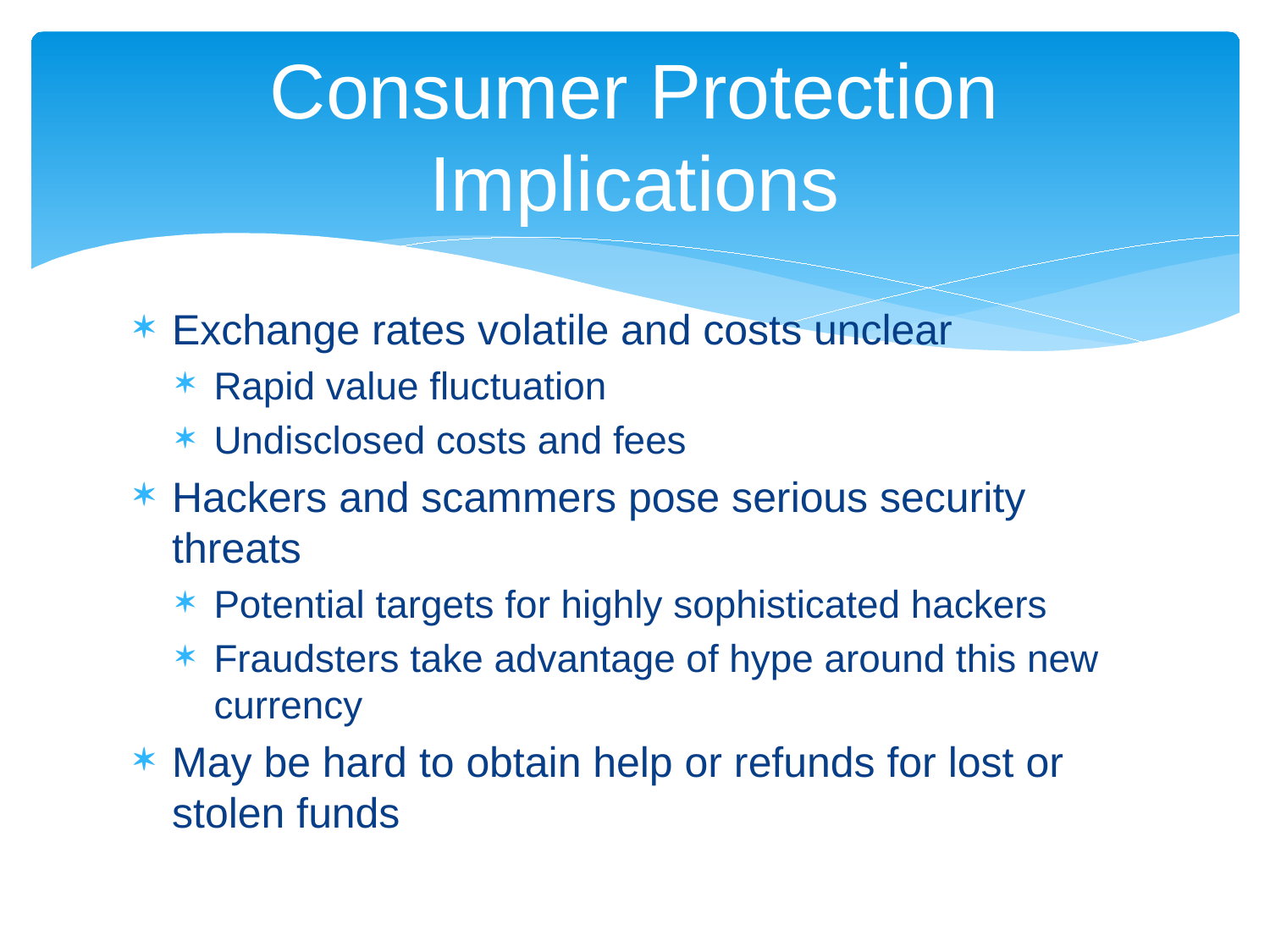

# Consumer Protection Implications
Exchange rates volatile and costs unclear
Rapid value fluctuation
Undisclosed costs and fees
Hackers and scammers pose serious security threats
Potential targets for highly sophisticated hackers
Fraudsters take advantage of hype around this new currency
May be hard to obtain help or refunds for lost or stolen funds